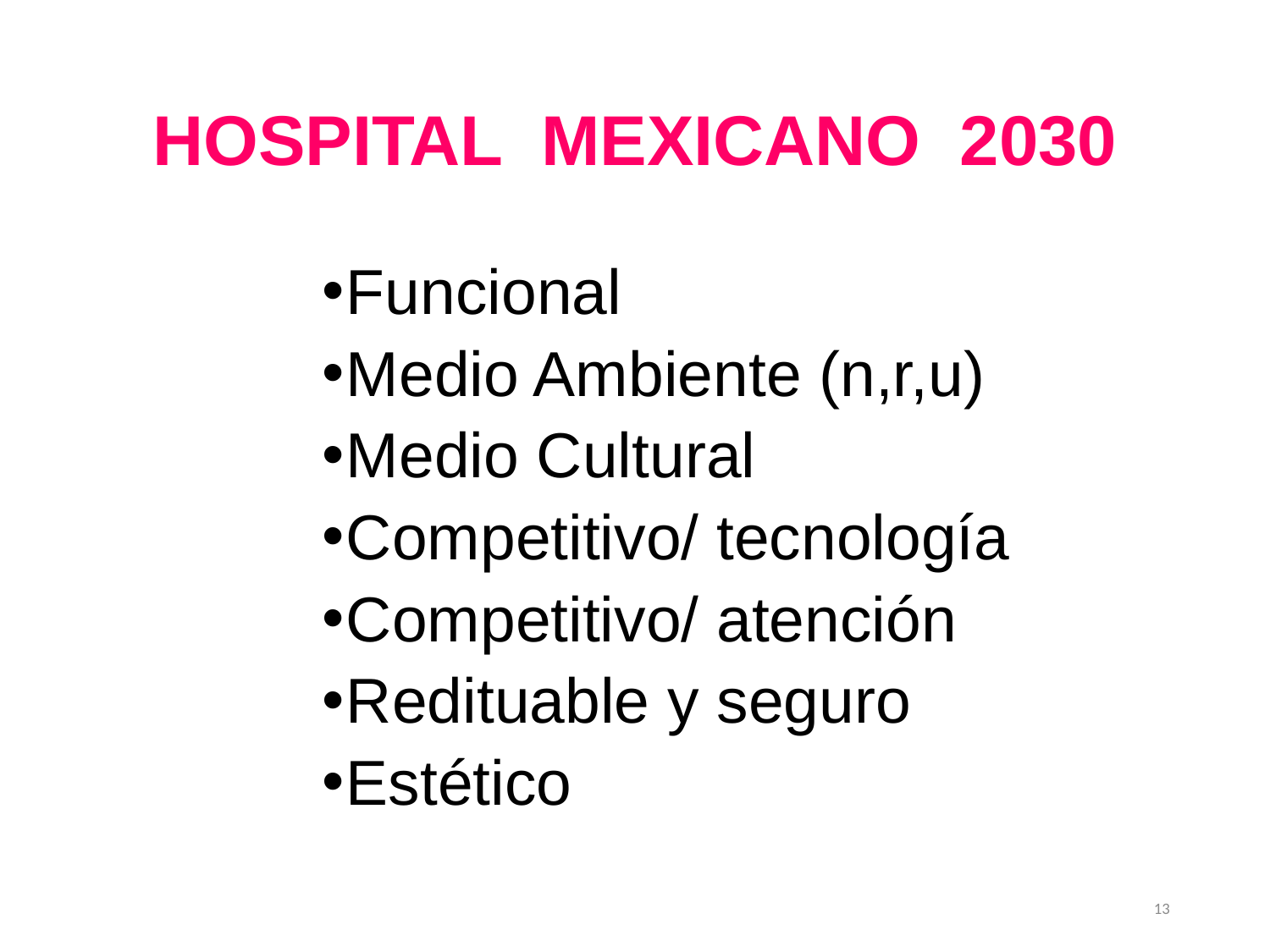

# HOSPITAL  MEXICANO  2030
Funcional
Medio Ambiente (n,r,u)
Medio Cultural
Competitivo/ tecnología
Competitivo/ atención
Redituable y seguro
Estético
13